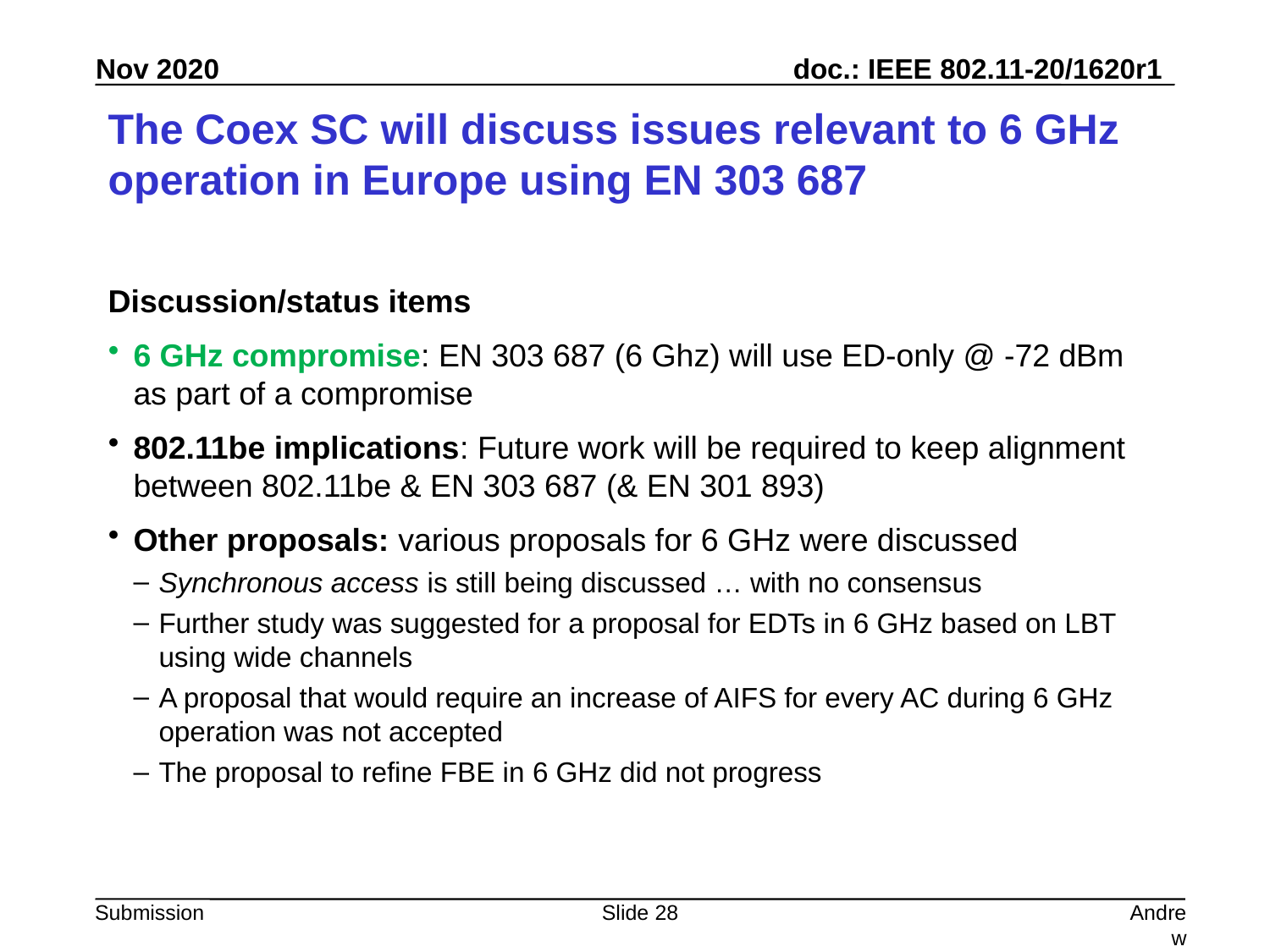

# The Coex SC will discuss issues relevant to 6 GHz operation in Europe using EN 303 687
Discussion/status items
6 GHz compromise: EN 303 687 (6 Ghz) will use ED-only @ -72 dBm as part of a compromise
802.11be implications: Future work will be required to keep alignment between 802.11be & EN 303 687 (& EN 301 893)
Other proposals: various proposals for 6 GHz were discussed
Synchronous access is still being discussed … with no consensus
Further study was suggested for a proposal for EDTs in 6 GHz based on LBT using wide channels
A proposal that would require an increase of AIFS for every AC during 6 GHz operation was not accepted
The proposal to refine FBE in 6 GHz did not progress
Slide 28
Andrew Myles, Cisco